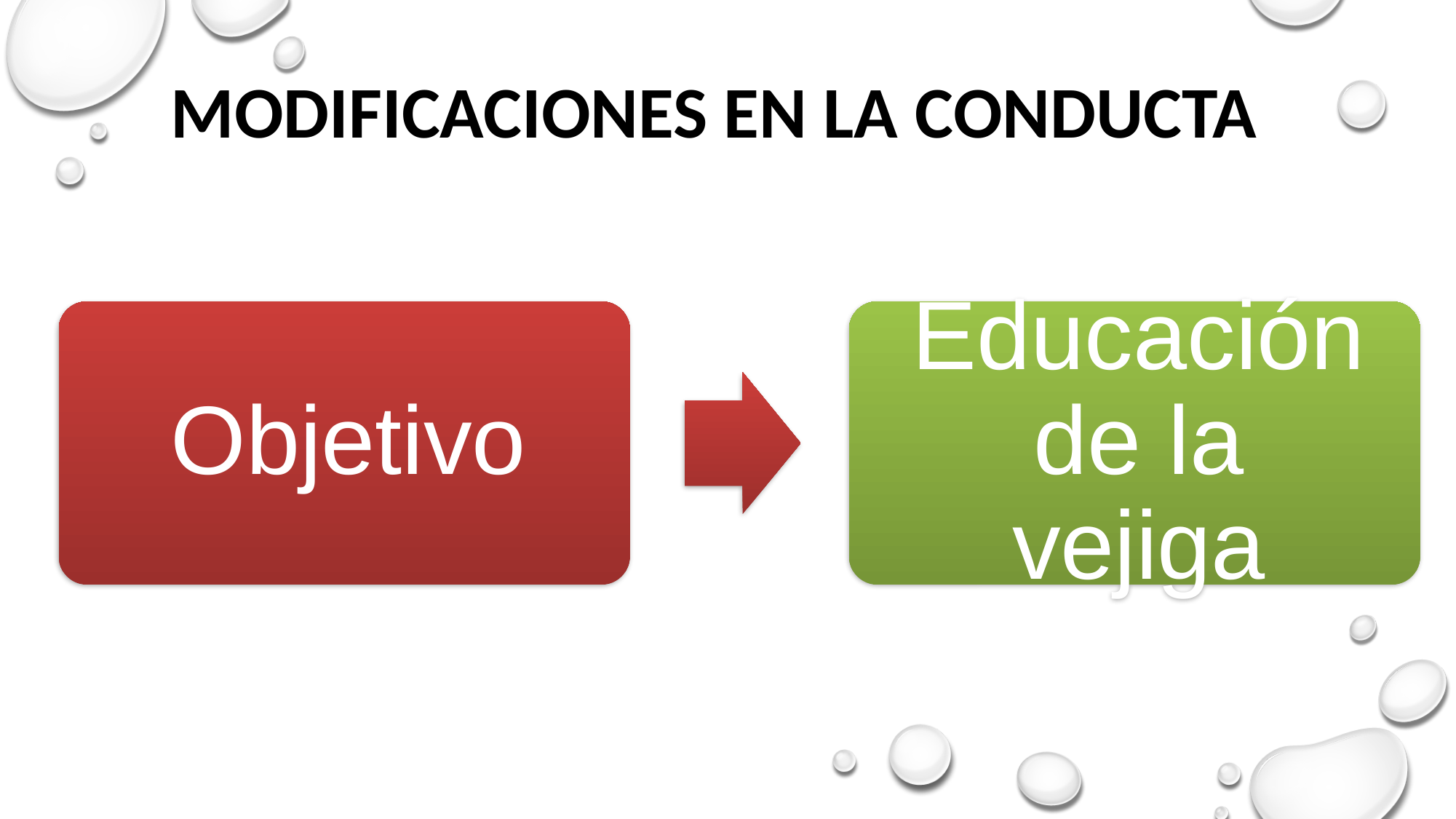

Modificaciones en la conducta
Objetivo

Educación de la vejiga